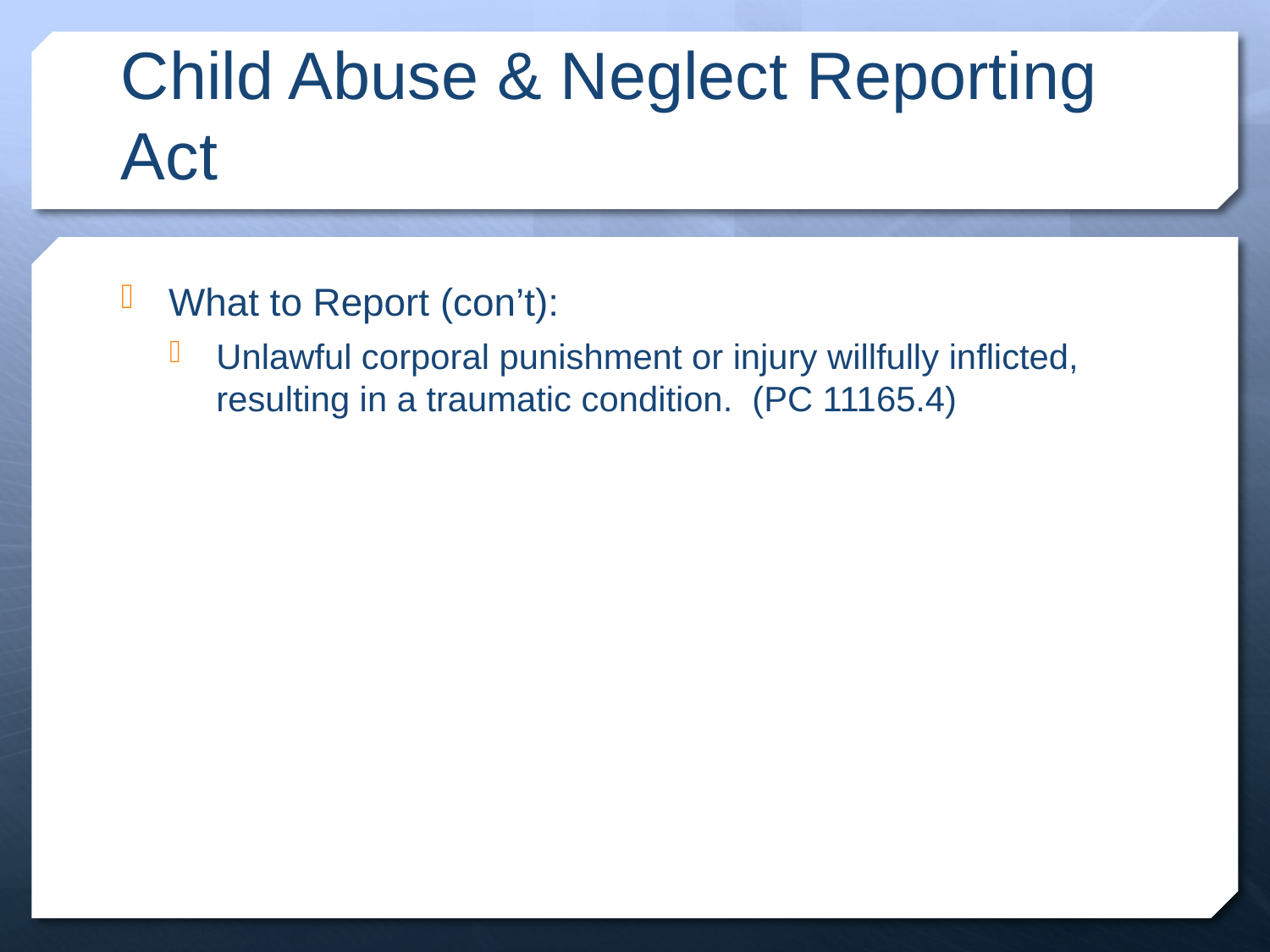

# Child Abuse & Neglect Reporting Act
What to Report (con’t):
Unlawful corporal punishment or injury willfully inflicted, resulting in a traumatic condition.  (PC 11165.4)